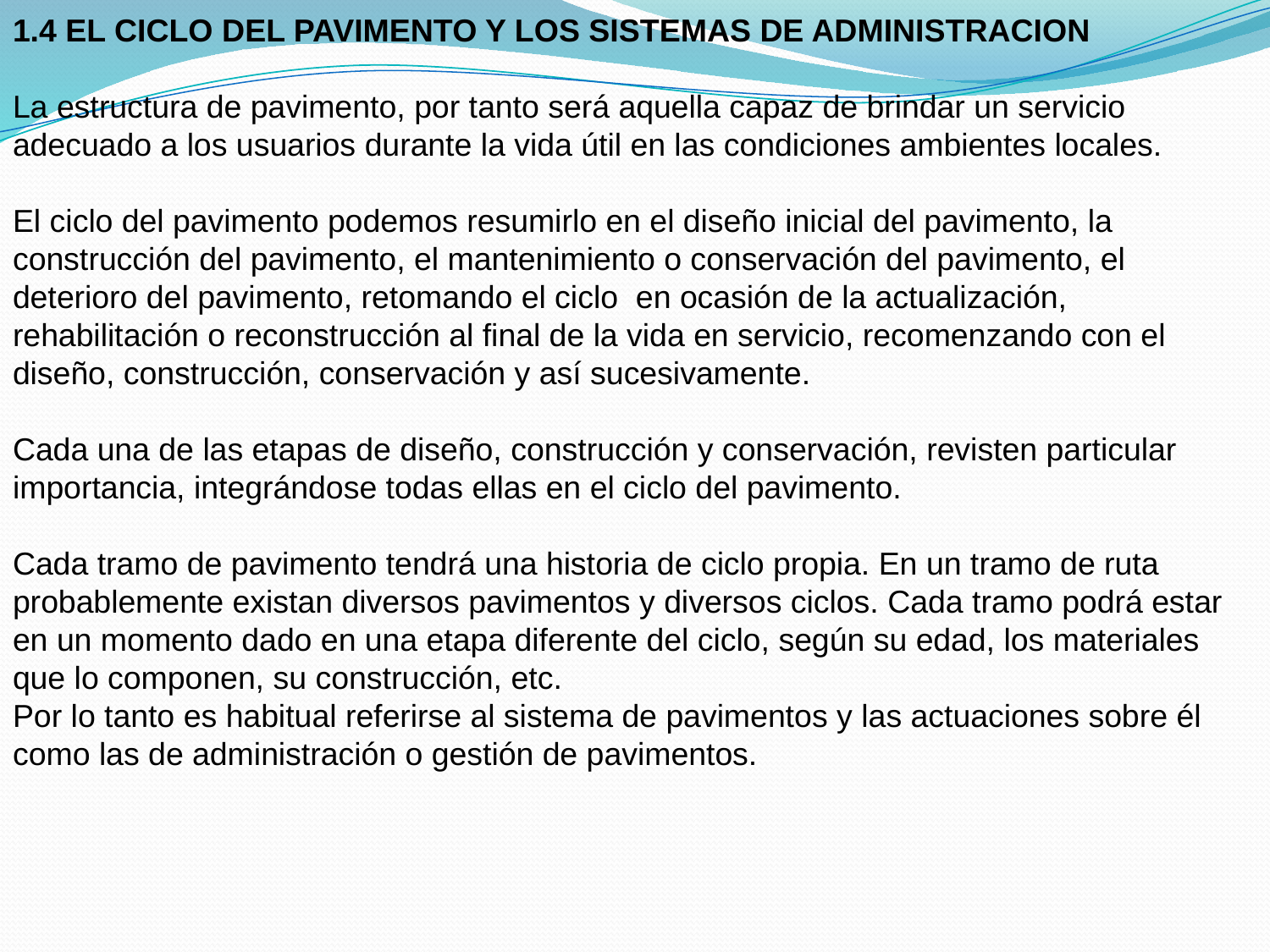

1.4 EL CICLO DEL PAVIMENTO Y LOS SISTEMAS DE ADMINISTRACION

La estructura de pavimento, por tanto será aquella capaz de brindar un servicio adecuado a los usuarios durante la vida útil en las condiciones ambientes locales.

El ciclo del pavimento podemos resumirlo en el diseño inicial del pavimento, la construcción del pavimento, el mantenimiento o conservación del pavimento, el deterioro del pavimento, retomando el ciclo  en ocasión de la actualización, rehabilitación o reconstrucción al final de la vida en servicio, recomenzando con el diseño, construcción, conservación y así sucesivamente.

Cada una de las etapas de diseño, construcción y conservación, revisten particular importancia, integrándose todas ellas en el ciclo del pavimento.

Cada tramo de pavimento tendrá una historia de ciclo propia. En un tramo de ruta probablemente existan diversos pavimentos y diversos ciclos. Cada tramo podrá estar en un momento dado en una etapa diferente del ciclo, según su edad, los materiales que lo componen, su construcción, etc.
Por lo tanto es habitual referirse al sistema de pavimentos y las actuaciones sobre él como las de administración o gestión de pavimentos.